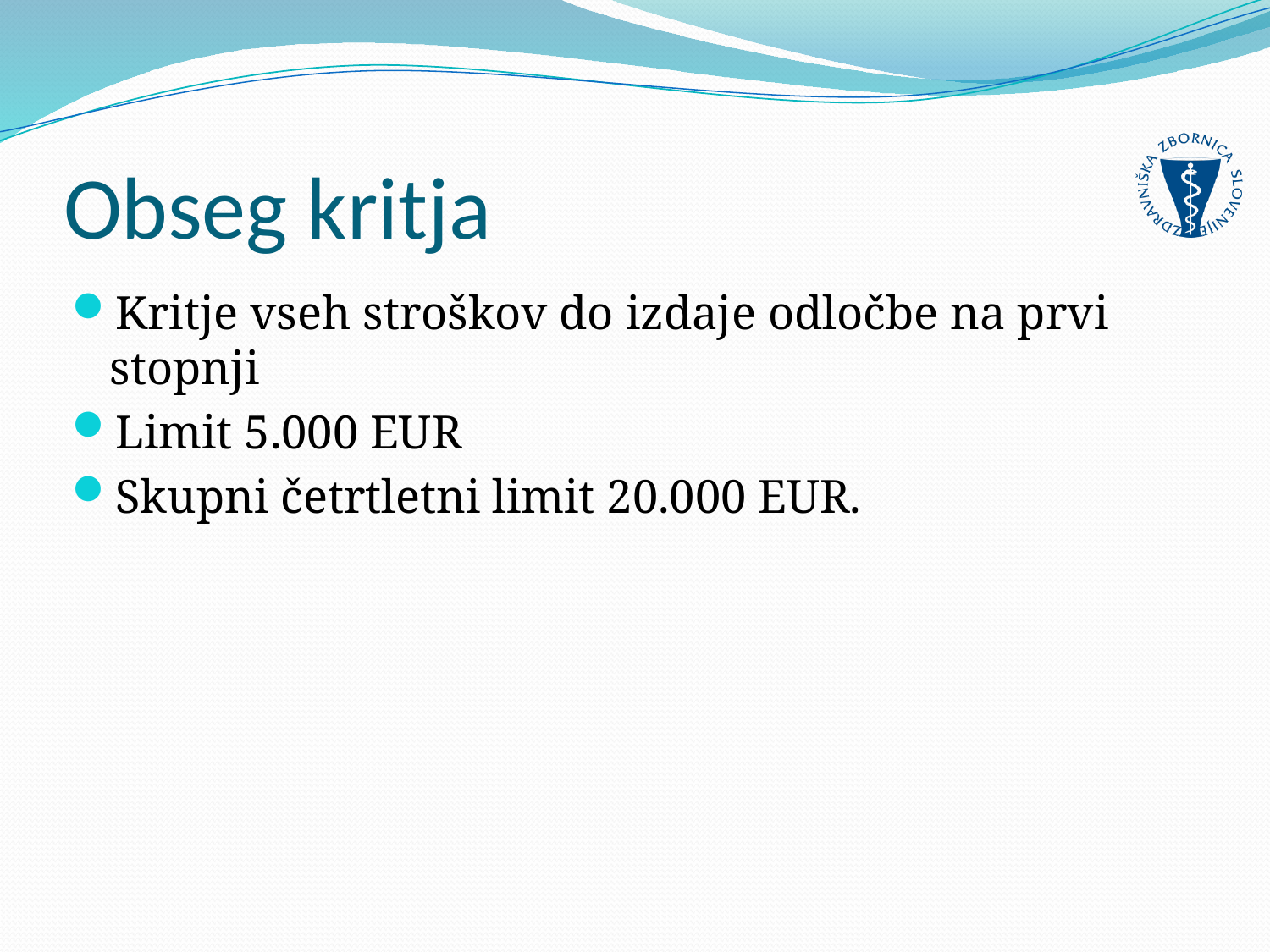

# Obseg kritja
Kritje vseh stroškov do izdaje odločbe na prvi stopnji
Limit 5.000 EUR
Skupni četrtletni limit 20.000 EUR.